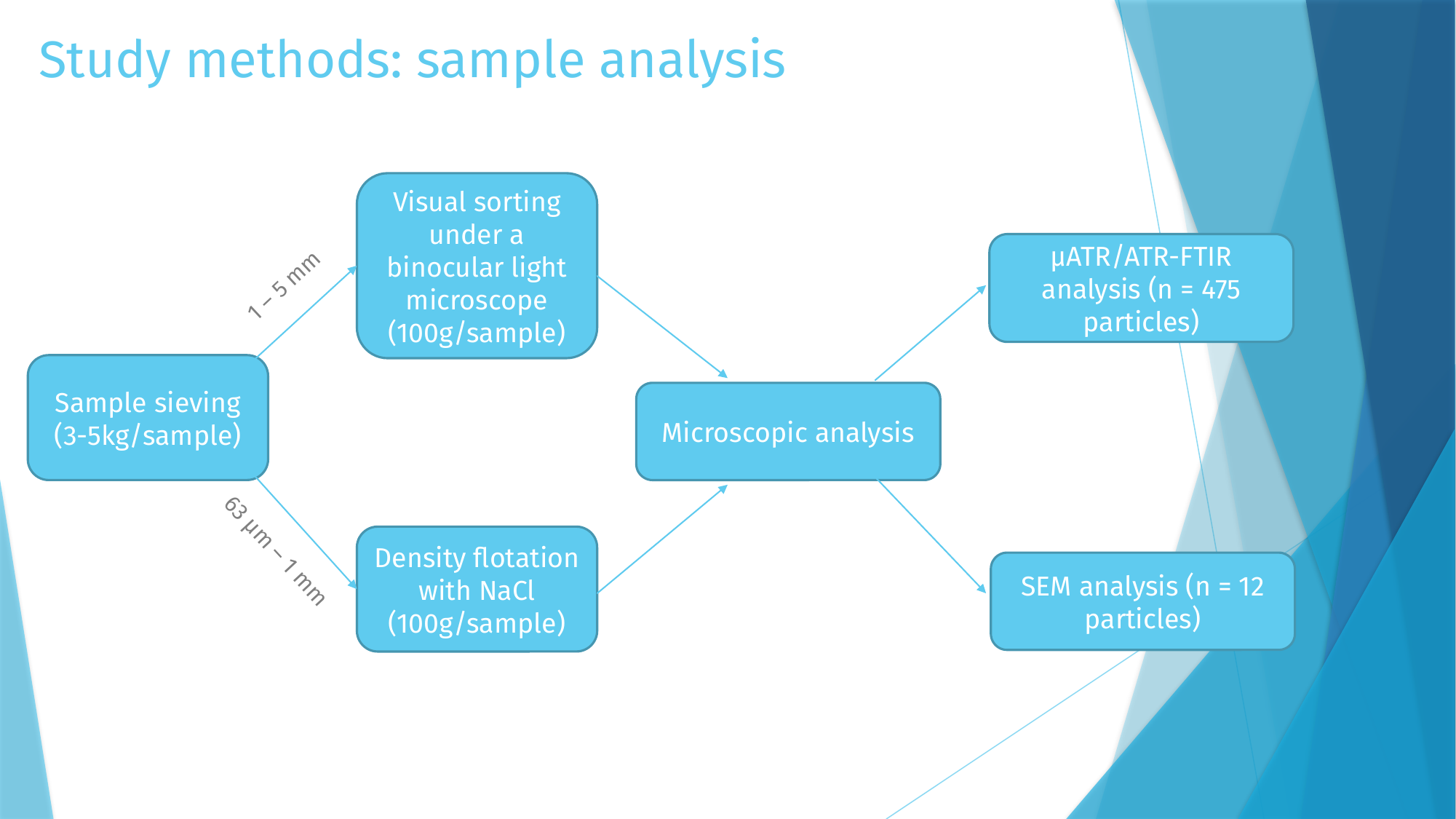

Study methods: sample analysis
Visual sorting under a binocular light microscope (100g/sample)
µATR/ATR-FTIR analysis (n = 475 particles)
1 – 5 mm
Sample sieving (3-5kg/sample)
Microscopic analysis
Density flotation with NaCl (100g/sample)
63 µm – 1 mm
SEM analysis (n = 12 particles)